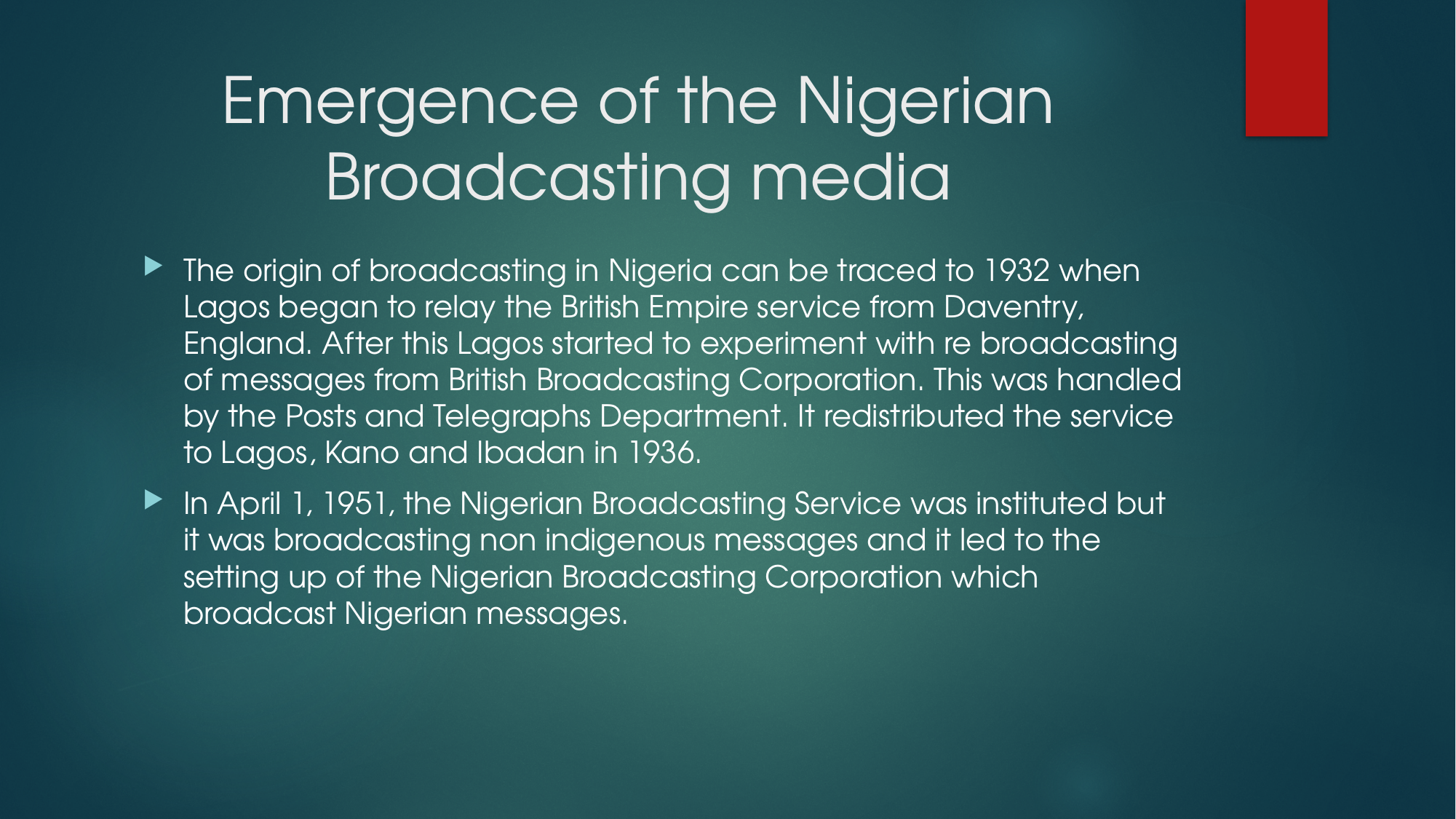

# Emergence of the Nigerian Broadcasting media
The origin of broadcasting in Nigeria can be traced to 1932 when Lagos began to relay the British Empire service from Daventry, England. After this Lagos started to experiment with re broadcasting of messages from British Broadcasting Corporation. This was handled by the Posts and Telegraphs Department. It redistributed the service to Lagos, Kano and Ibadan in 1936.
In April 1, 1951, the Nigerian Broadcasting Service was instituted but it was broadcasting non indigenous messages and it led to the setting up of the Nigerian Broadcasting Corporation which broadcast Nigerian messages.